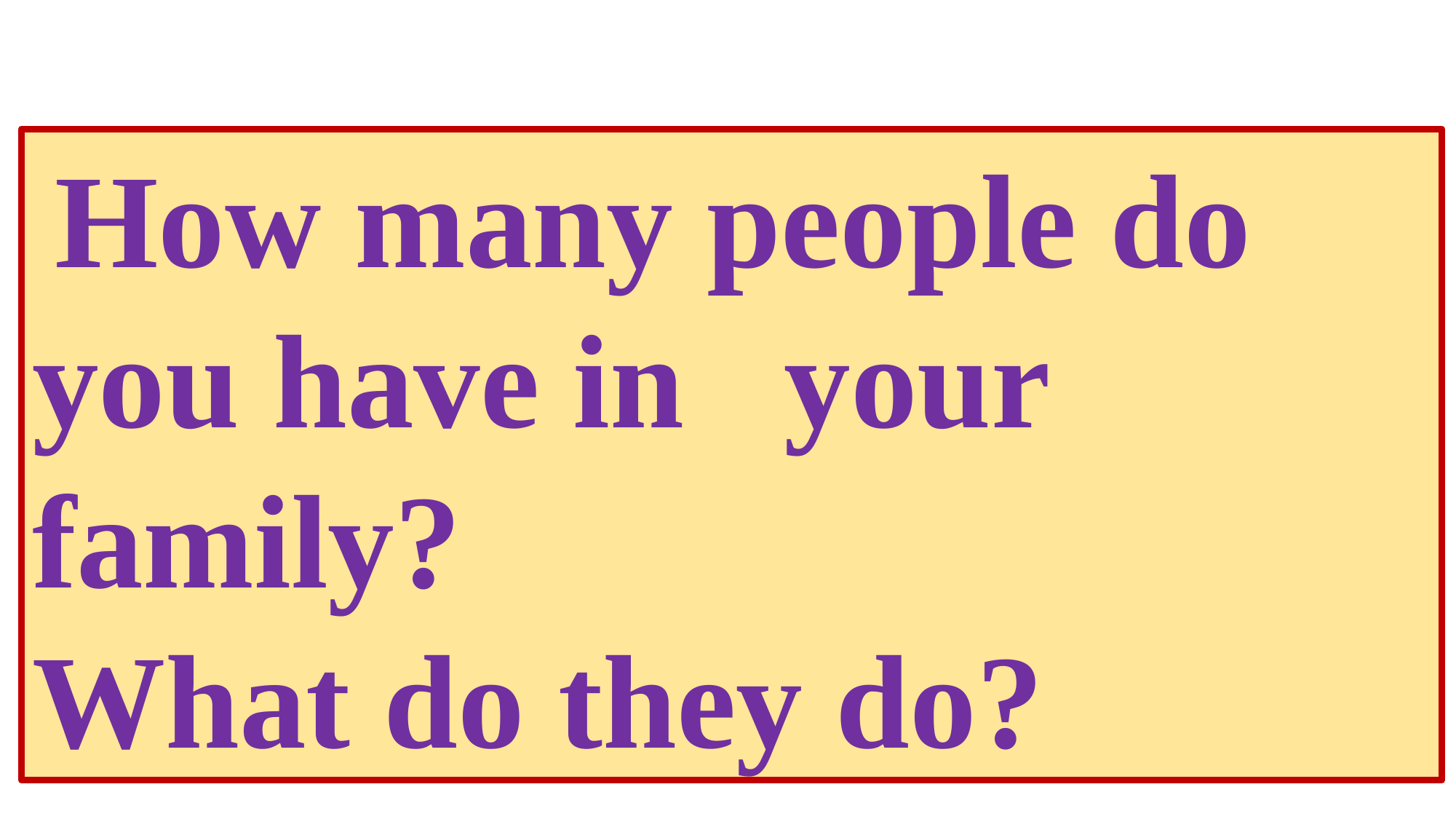

How many people do you have in   your family?
What do they do?